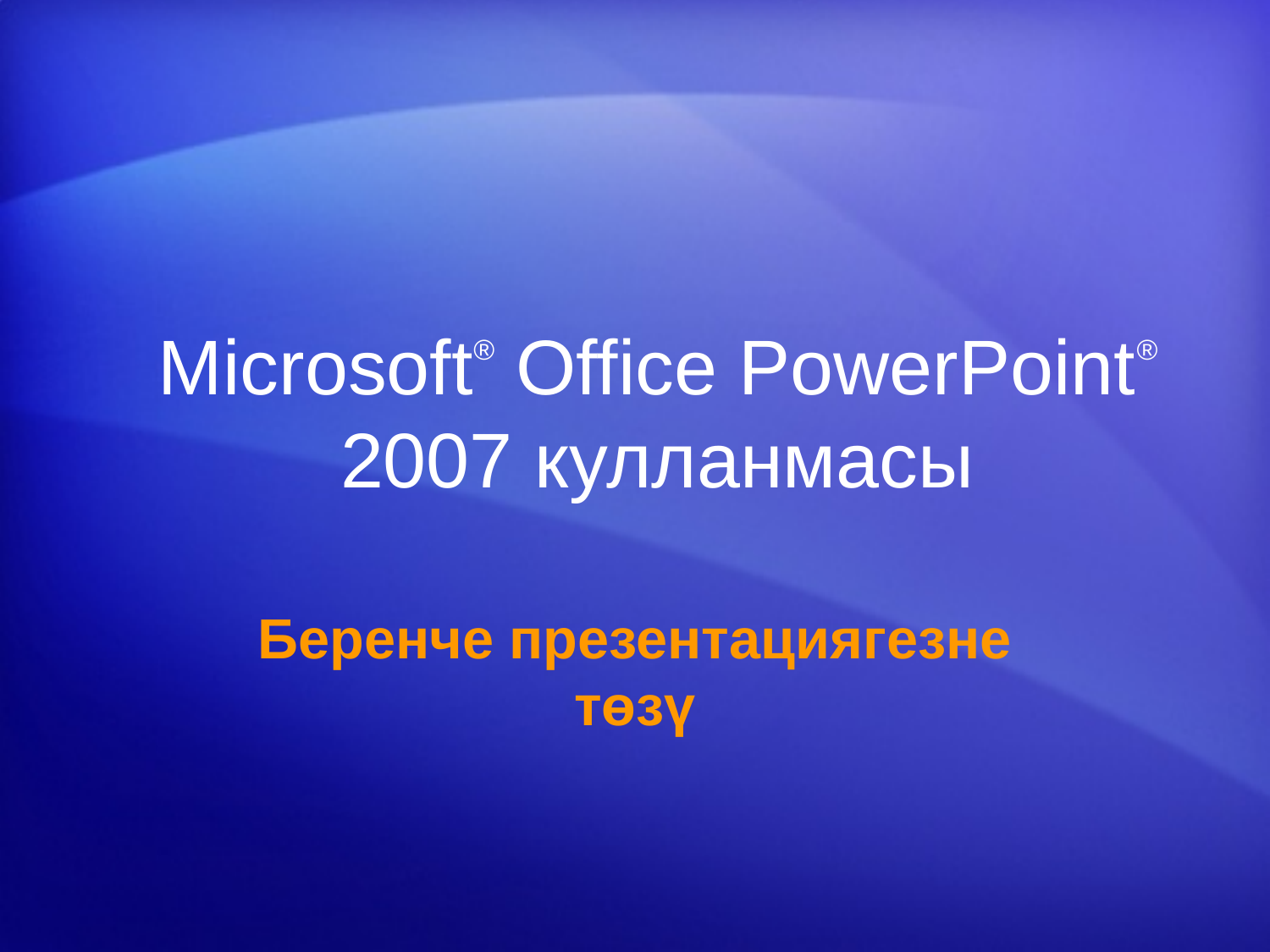

# Microsoft® Office PowerPoint® 2007 кулланмасы
Беренче презентациягезне төзү